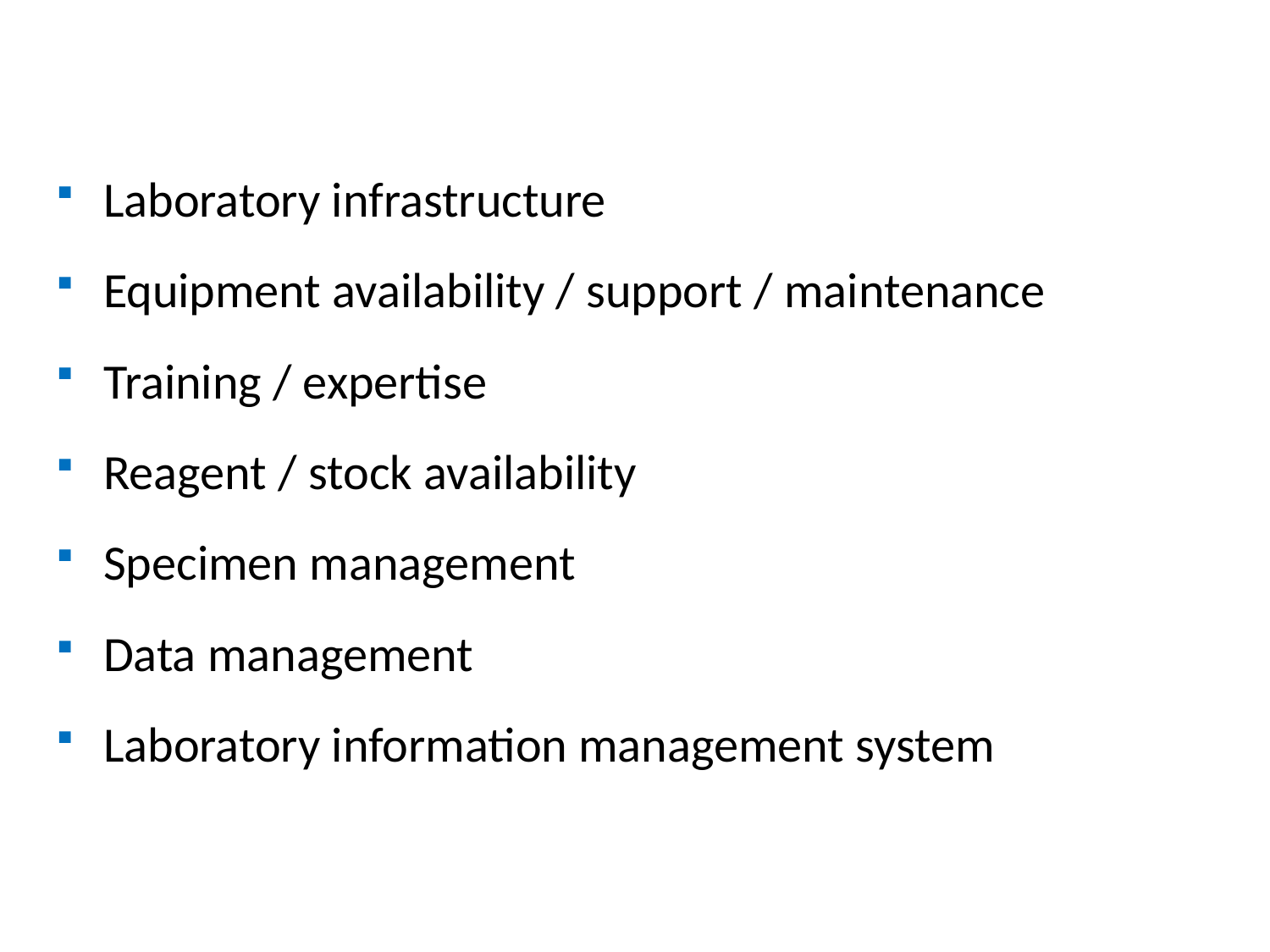

# Considerations for Influenza Diagnosis
Laboratory infrastructure
Equipment availability / support / maintenance
Training / expertise
Reagent / stock availability
Specimen management
Data management
Laboratory information management system